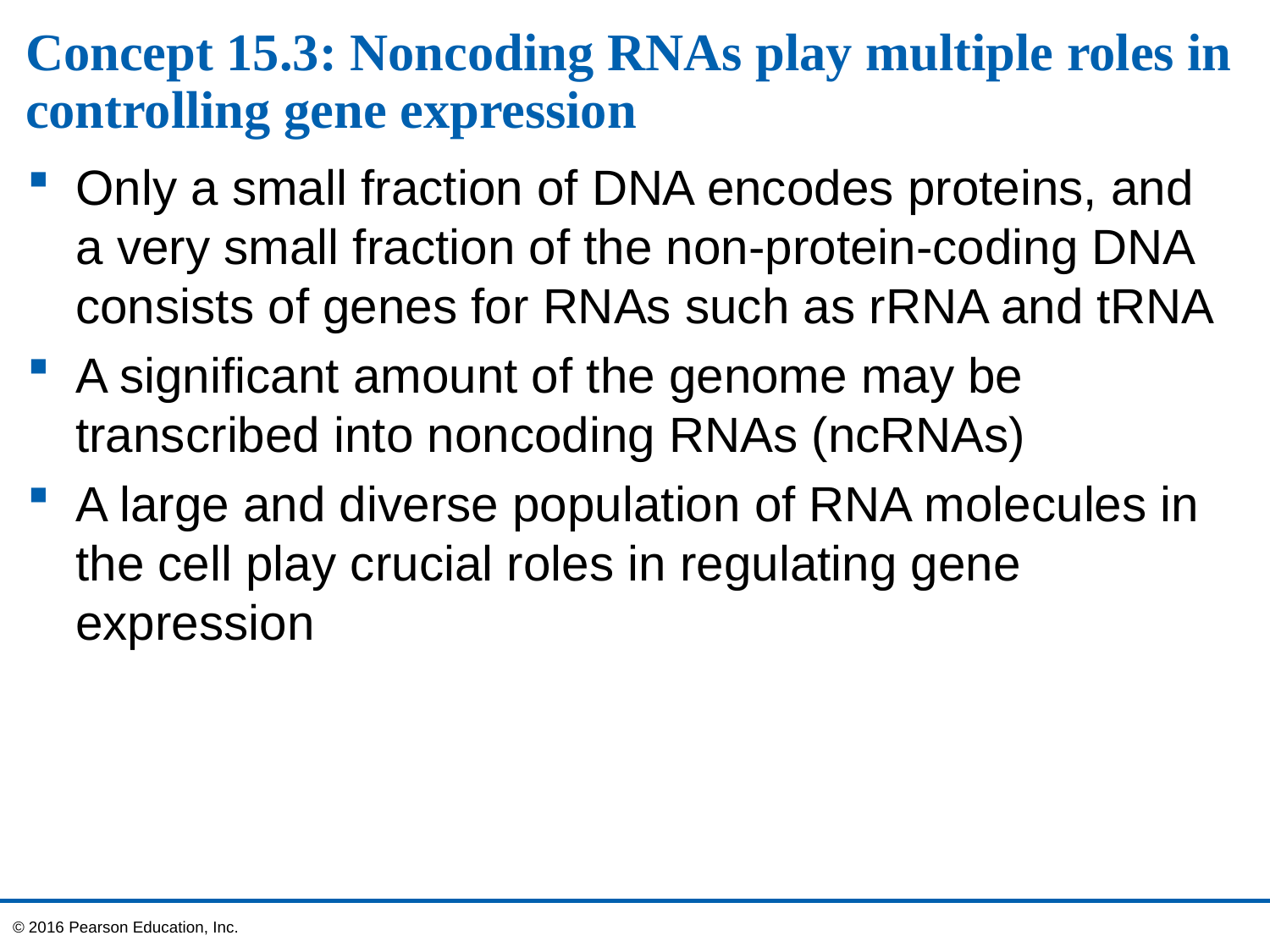

# Concept 15.3: Noncoding RNAs play multiple roles in controlling gene expression
Only a small fraction of DNA encodes proteins, and a very small fraction of the non-protein-coding DNA consists of genes for RNAs such as rRNA and tRNA
A significant amount of the genome may be transcribed into noncoding RNAs (ncRNAs)
A large and diverse population of RNA molecules in the cell play crucial roles in regulating gene expression
© 2016 Pearson Education, Inc.